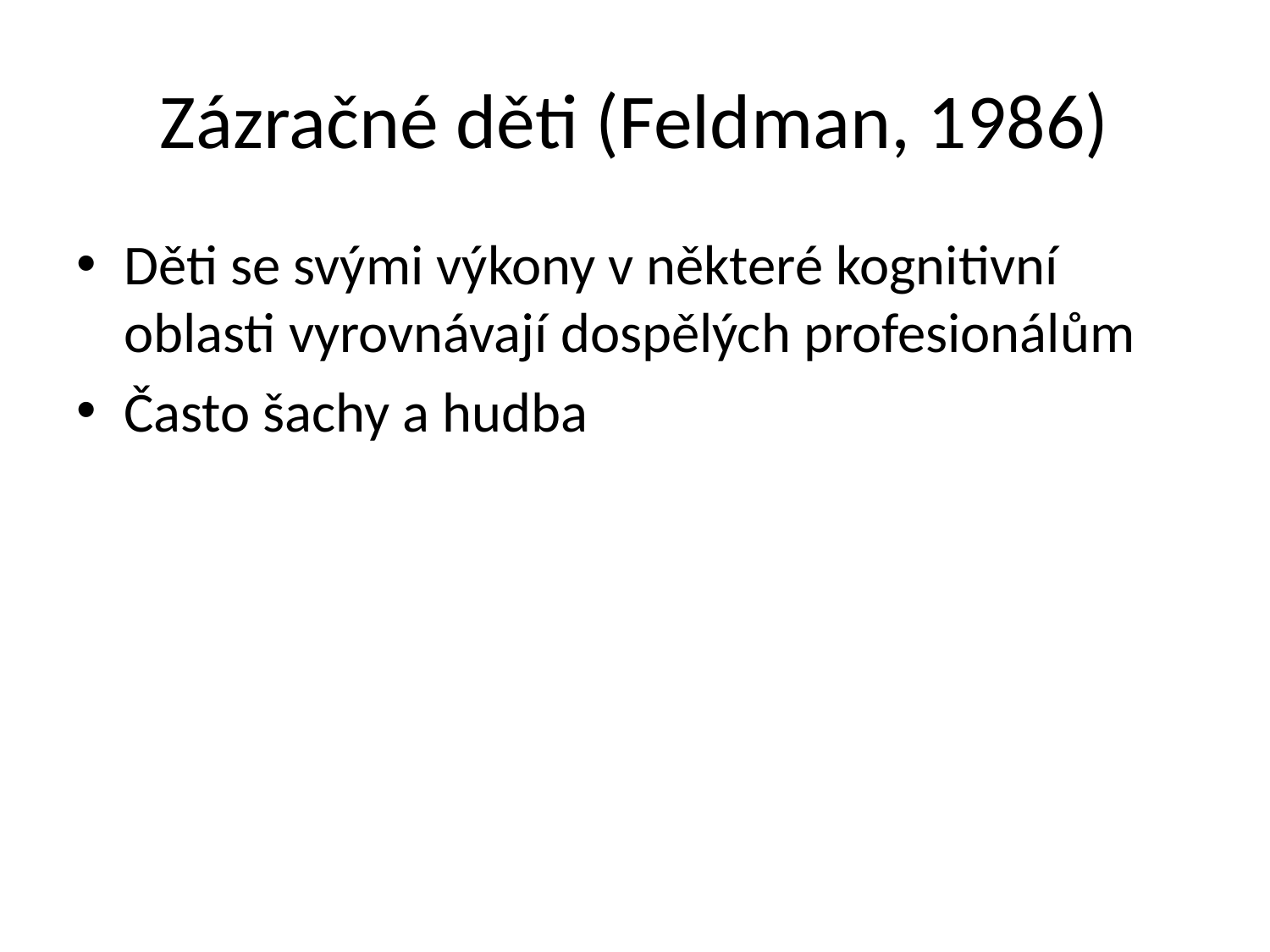

# Zázračné děti (Feldman, 1986)
Děti se svými výkony v některé kognitivní oblasti vyrovnávají dospělých profesionálům
Často šachy a hudba